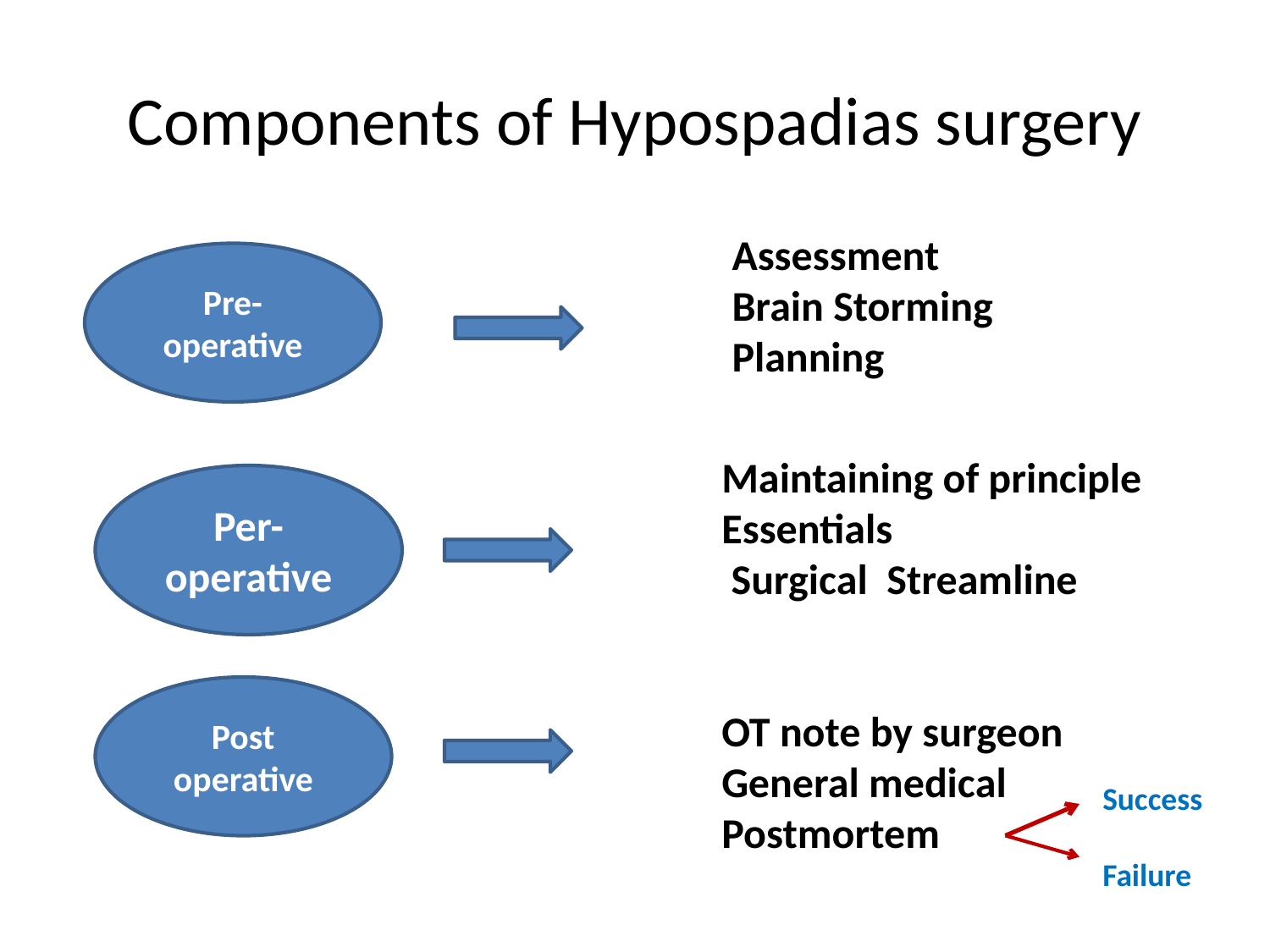

# Components of Hypospadias surgery

Assessment
Brain Storming
Planning
Pre-operative

Maintaining of principle
Essentials
 Surgical  Streamline
Per-operative

Post operative
OT note by surgeon
General medical
Postmortem

Success

Failure